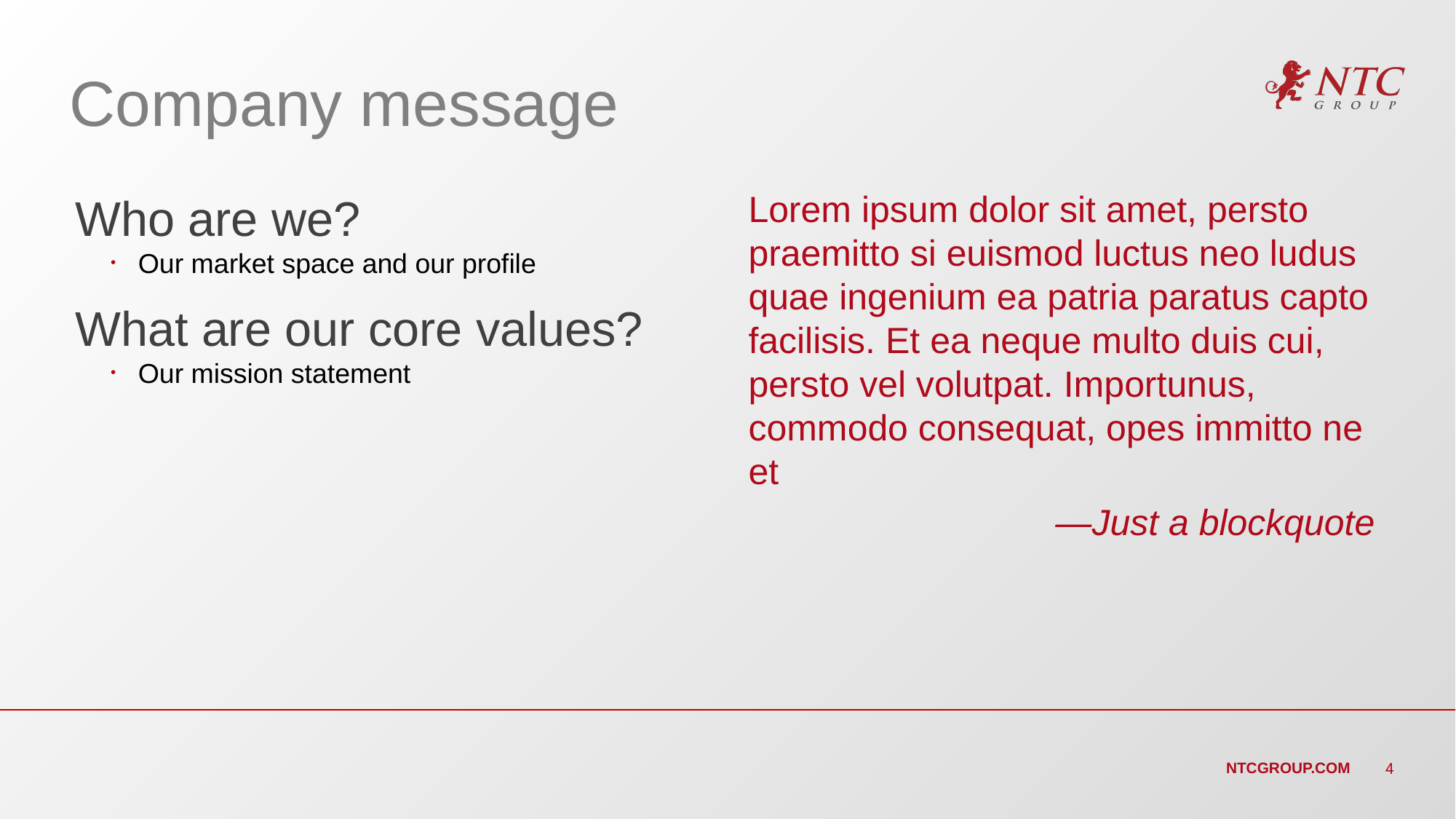

# Company message
Lorem ipsum dolor sit amet, persto praemitto si euismod luctus neo ludus quae ingenium ea patria paratus capto facilisis. Et ea neque multo duis cui, persto vel volutpat. Importunus, commodo consequat, opes immitto ne et
—Just a blockquote
Who are we?
Our market space and our profile
What are our core values?
Our mission statement